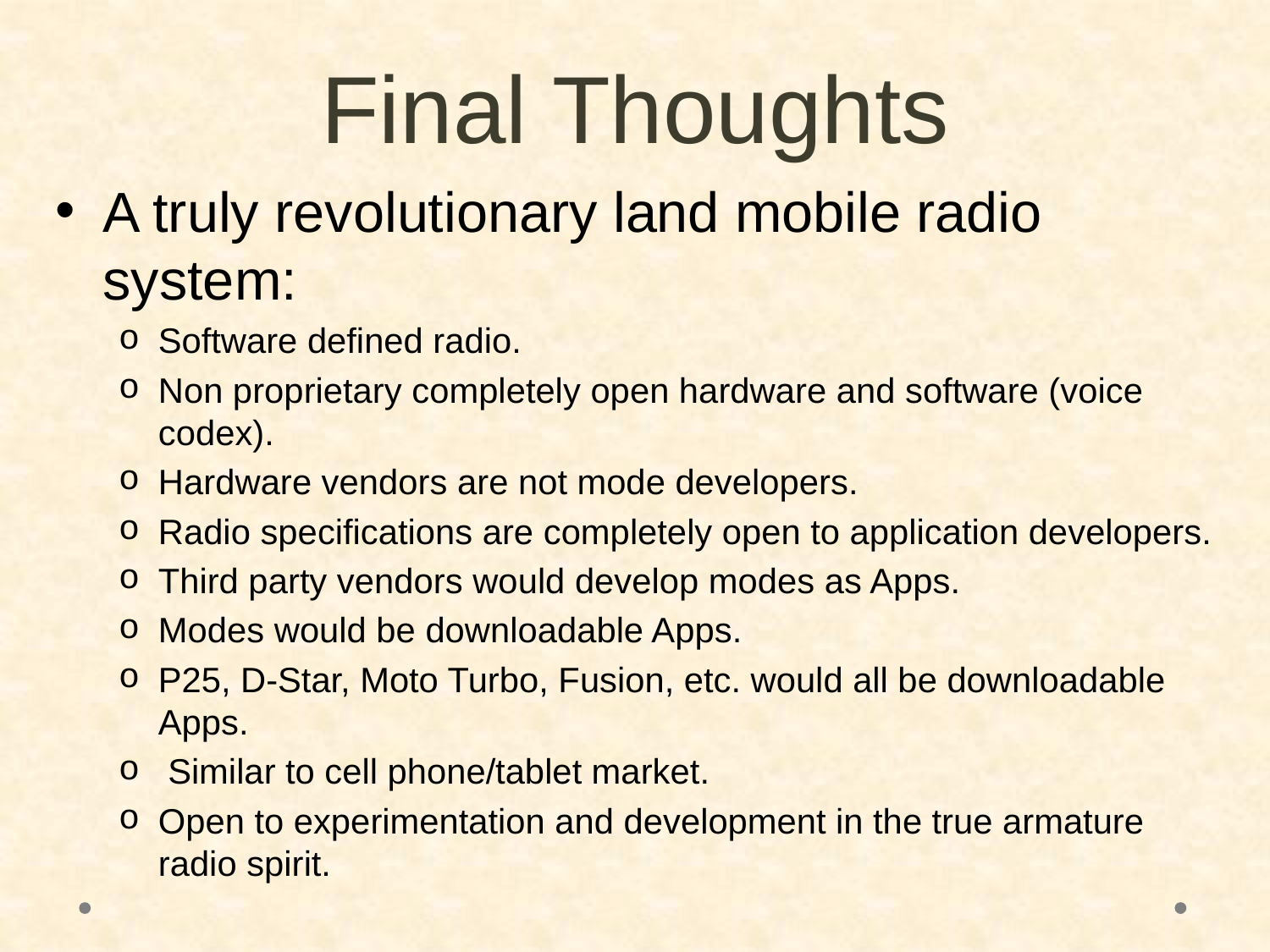

# Final Thoughts
A truly revolutionary land mobile radio system:
Software defined radio.
Non proprietary completely open hardware and software (voice codex).
Hardware vendors are not mode developers.
Radio specifications are completely open to application developers.
Third party vendors would develop modes as Apps.
Modes would be downloadable Apps.
P25, D-Star, Moto Turbo, Fusion, etc. would all be downloadable Apps.
 Similar to cell phone/tablet market.
Open to experimentation and development in the true armature radio spirit.